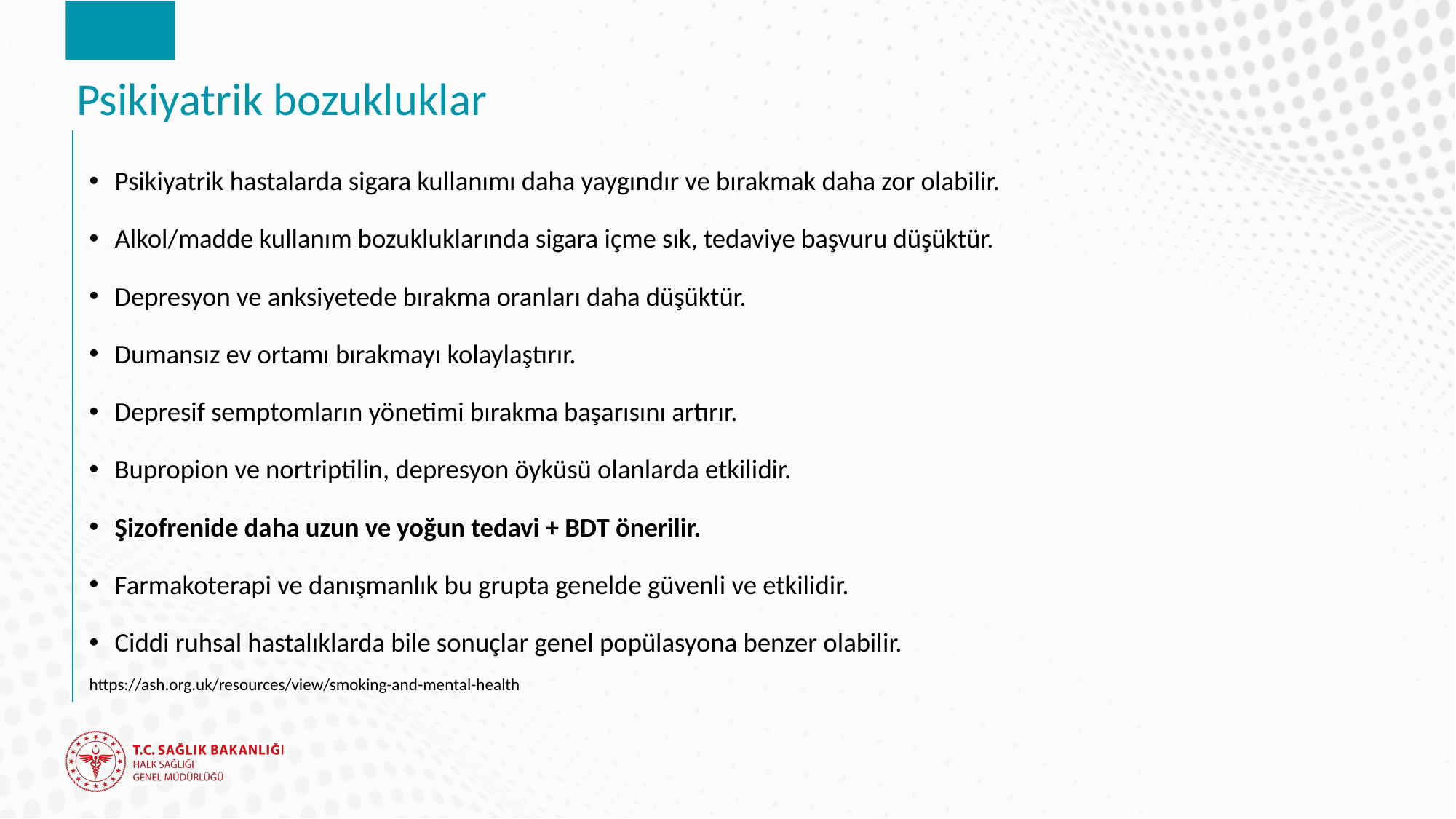

# Psikiyatrik bozukluklar
Psikiyatrik hastalarda sigara kullanımı daha yaygındır ve bırakmak daha zor olabilir.

Alkol/madde kullanım bozukluklarında sigara içme sık, tedaviye başvuru düşüktür.

Depresyon ve anksiyetede bırakma oranları daha düşüktür.

Dumansız ev ortamı bırakmayı kolaylaştırır.

Depresif semptomların yönetimi bırakma başarısını artırır.

Bupropion ve nortriptilin, depresyon öyküsü olanlarda etkilidir.

Şizofrenide daha uzun ve yoğun tedavi + BDT önerilir.

Farmakoterapi ve danışmanlık bu grupta genelde güvenli ve etkilidir.

Ciddi ruhsal hastalıklarda bile sonuçlar genel popülasyona benzer olabilir.

https://ash.org.uk/resources/view/smoking-and-mental-health